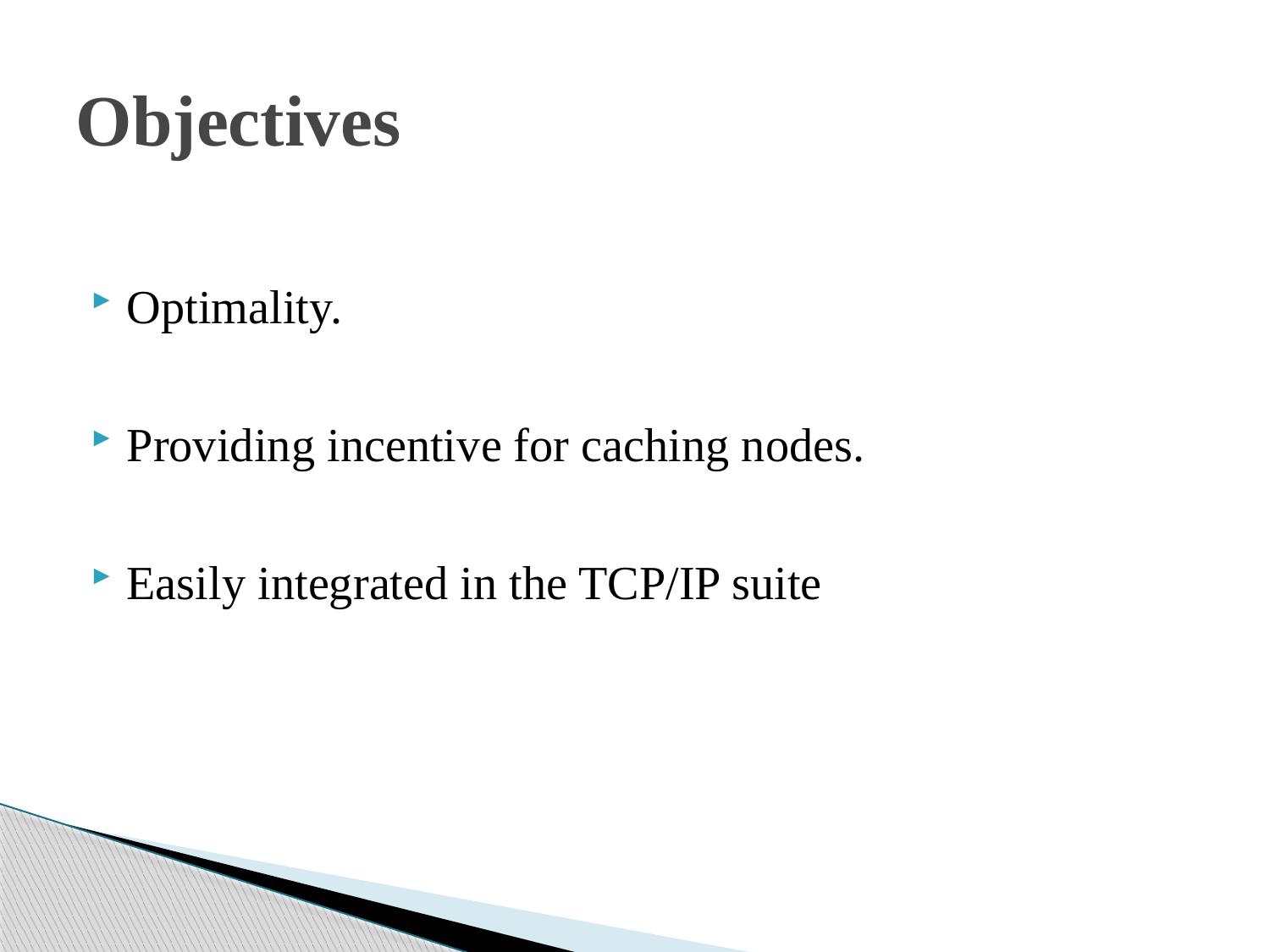

# Objectives

Optimality.

Providing incentive for caching nodes.

Easily integrated in the TCP/IP suite